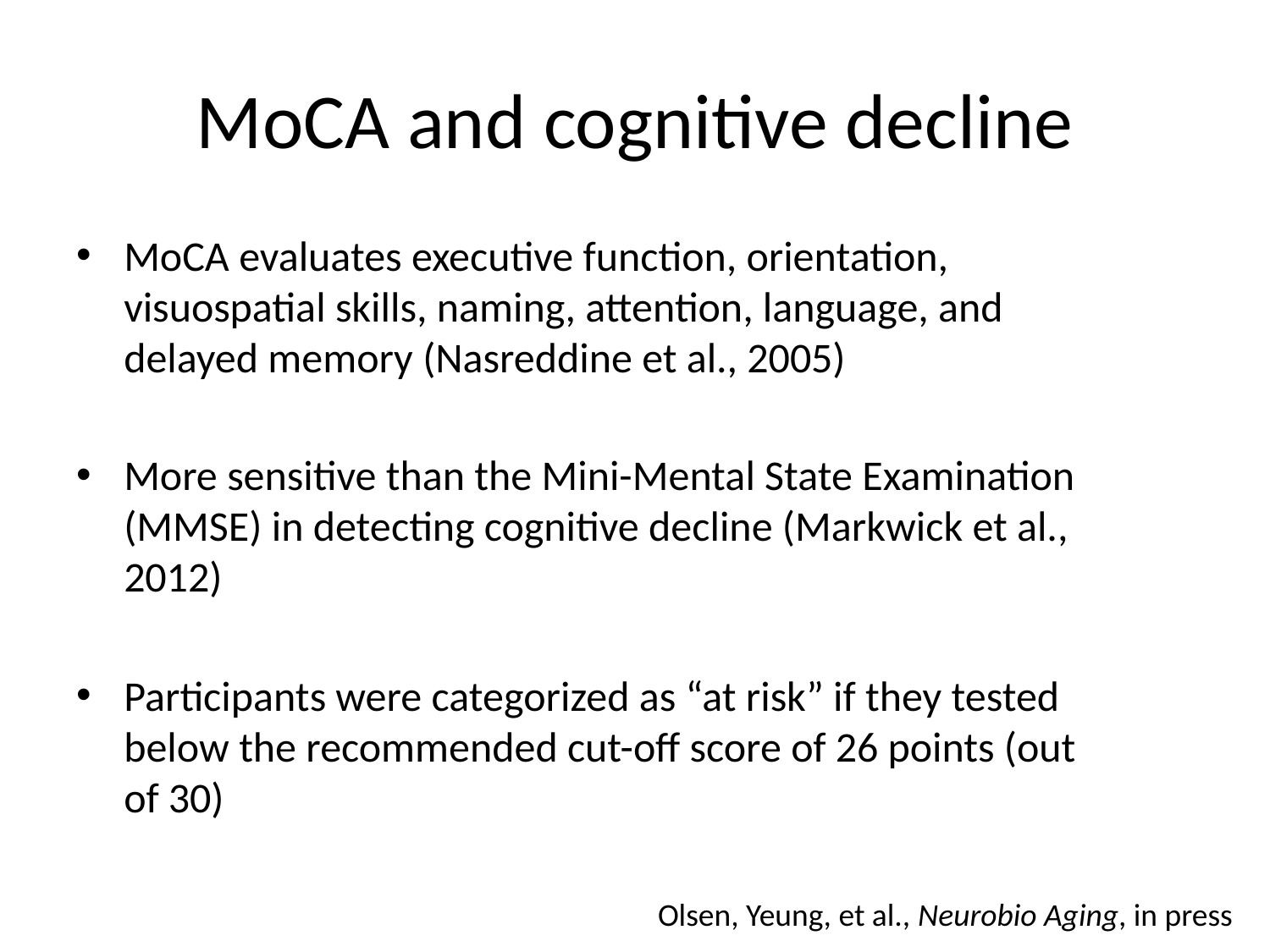

# MoCA and cognitive decline
MoCA evaluates executive function, orientation, visuospatial skills, naming, attention, language, and delayed memory (Nasreddine et al., 2005)

More sensitive than the Mini-Mental State Examination (MMSE) in detecting cognitive decline (Markwick et al., 2012)

Participants were categorized as “at risk” if they tested below the recommended cut-off score of 26 points (out of 30)

Olsen, Yeung, et al., Neurobio Aging, in press